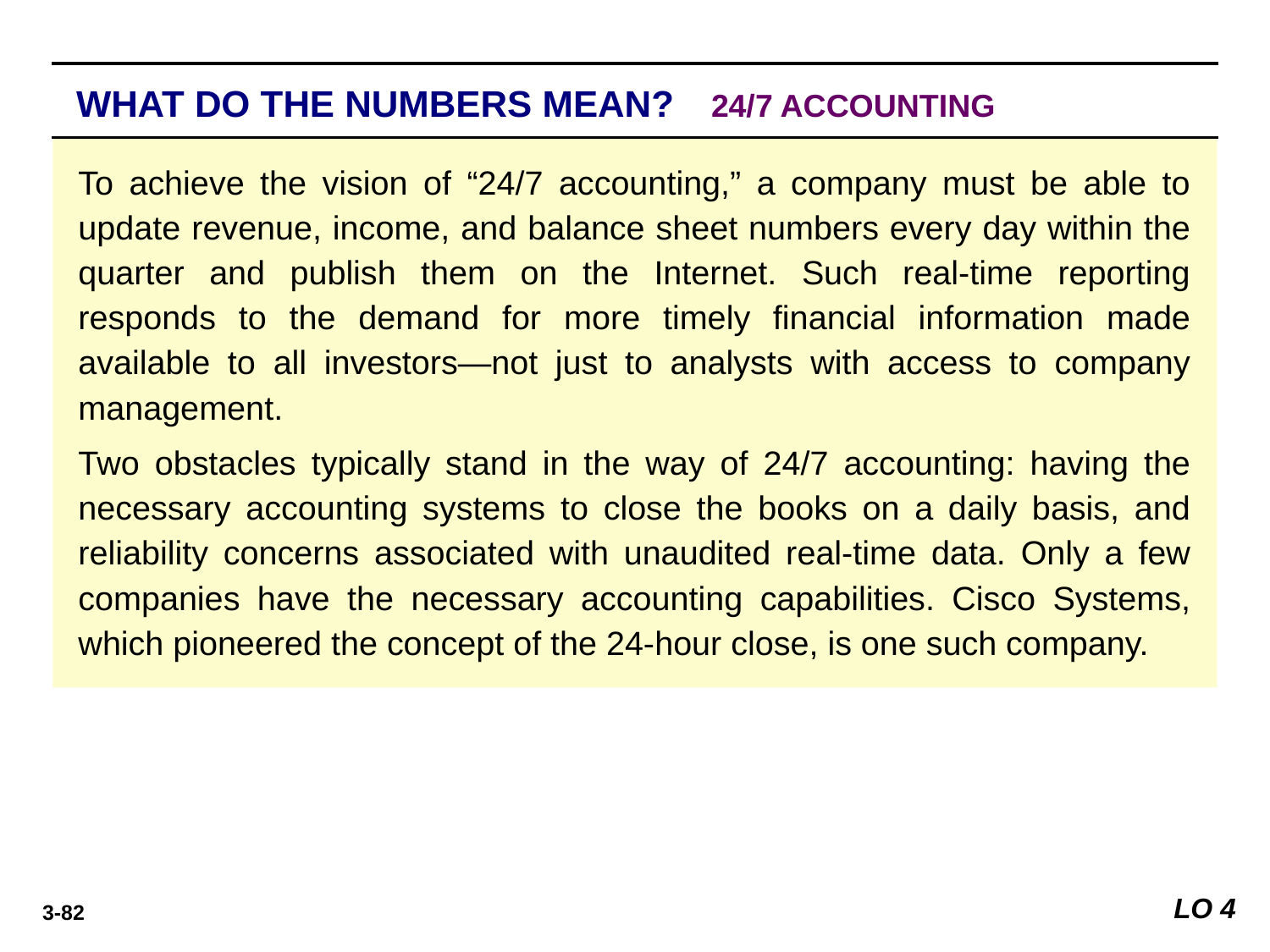

WHAT DO THE NUMBERS MEAN?  	24/7 ACCOUNTING
WHAT’S YOUR PRINCIPLE
To achieve the vision of “24/7 accounting,” a company must be able to update revenue, income, and balance sheet numbers every day within the quarter and publish them on the Internet. Such real-time reporting responds to the demand for more timely ﬁnancial information made available to all investors—not just to analysts with access to company management.
Two obstacles typically stand in the way of 24/7 accounting: having the necessary accounting systems to close the books on a daily basis, and reliability concerns associated with unaudited real-time data. Only a few companies have the necessary accounting capabilities. Cisco Systems, which pioneered the concept of the 24-hour close, is one such company.
LO 4